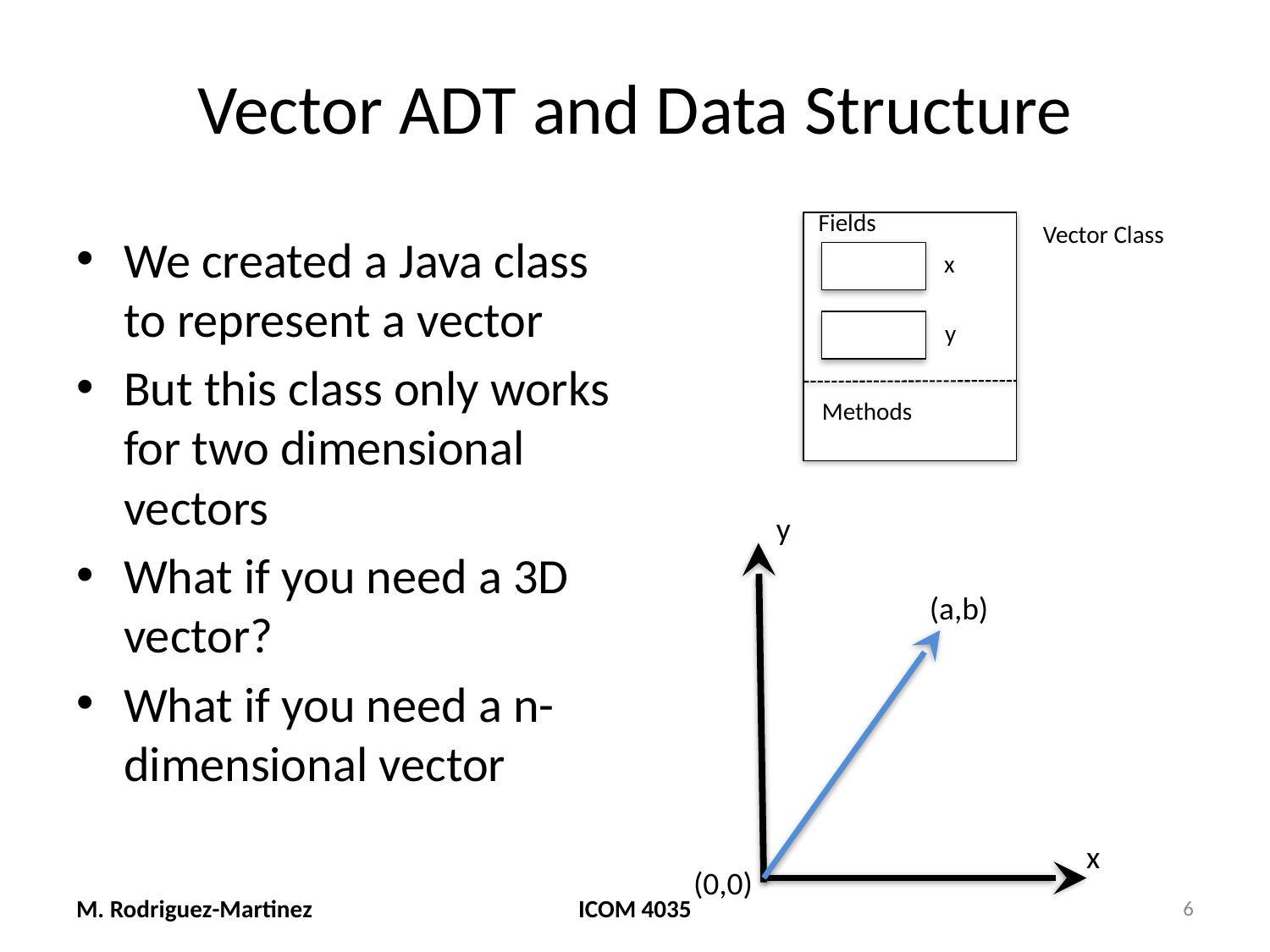

# Vector ADT and Data Structure
Fields

Vector Class
We created a Java class to represent a vector
But this class only works for two dimensional vectors
What if you need a 3D vector?
What if you need a n-dimensional vector
x

y
Methods
y
(a,b)
x
(0,0)
M. Rodriguez-Martinez
ICOM 4035
6